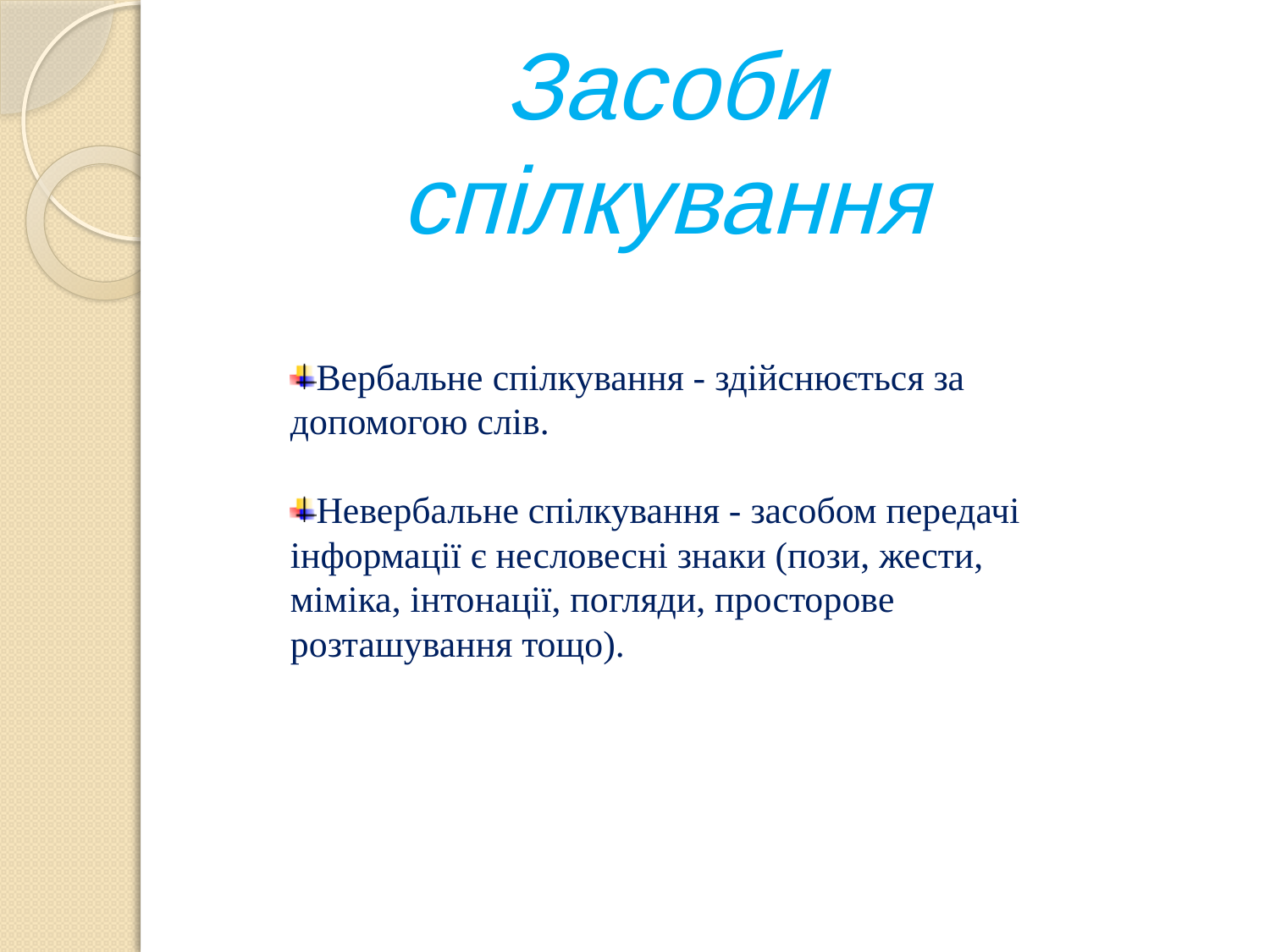

# Засоби спілкування
Вербальне спілкування - здійснюється за допомогою слів.
Невербальне спілкування - засобом передачі інформації є несловесні знаки (пози, жести, міміка, інтонації, погляди, просторове розташування тощо).